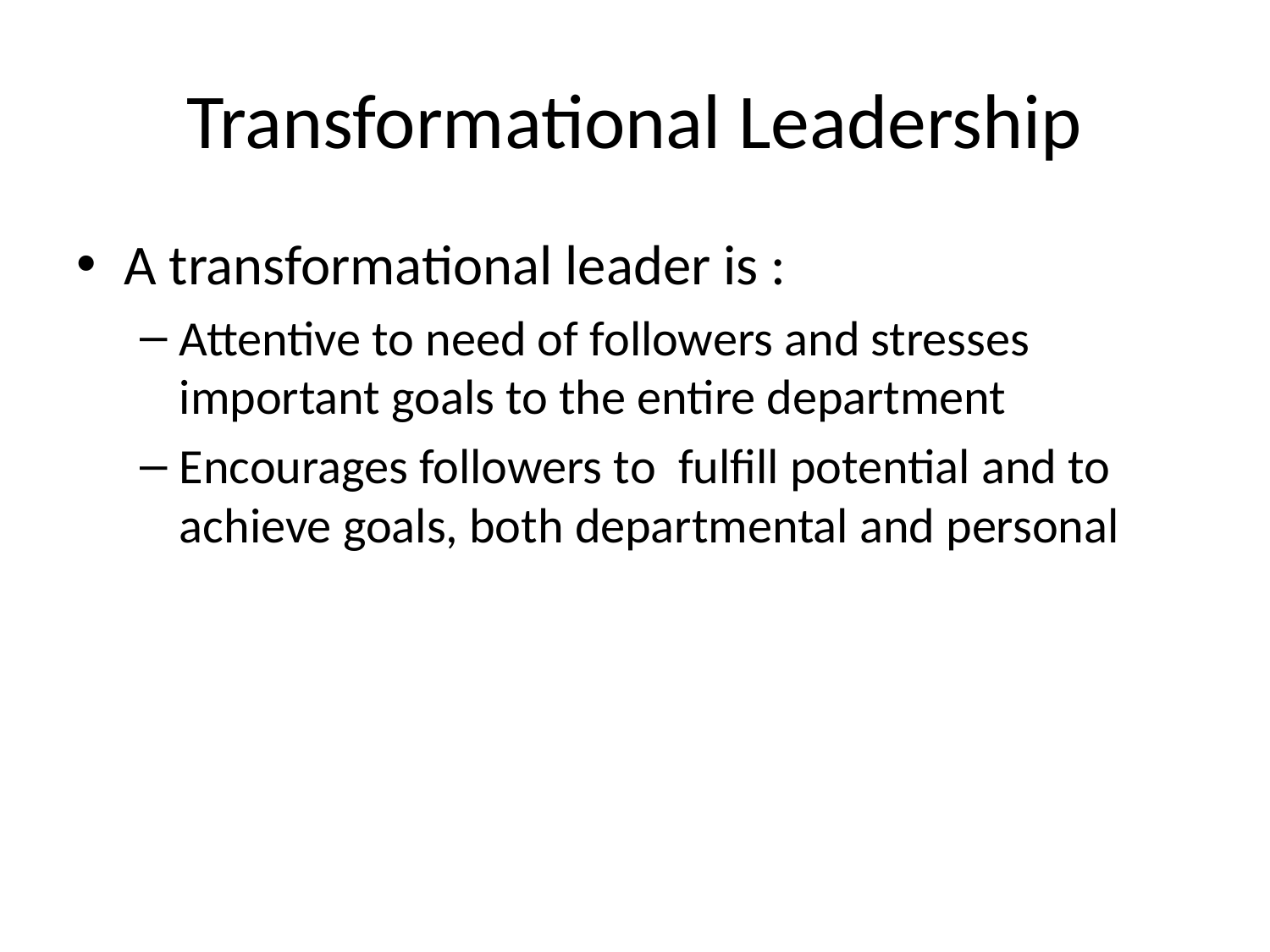

# Transformational Leadership
A transformational leader is :
Attentive to need of followers and stresses important goals to the entire department
Encourages followers to  fulfill potential and to achieve goals, both departmental and personal